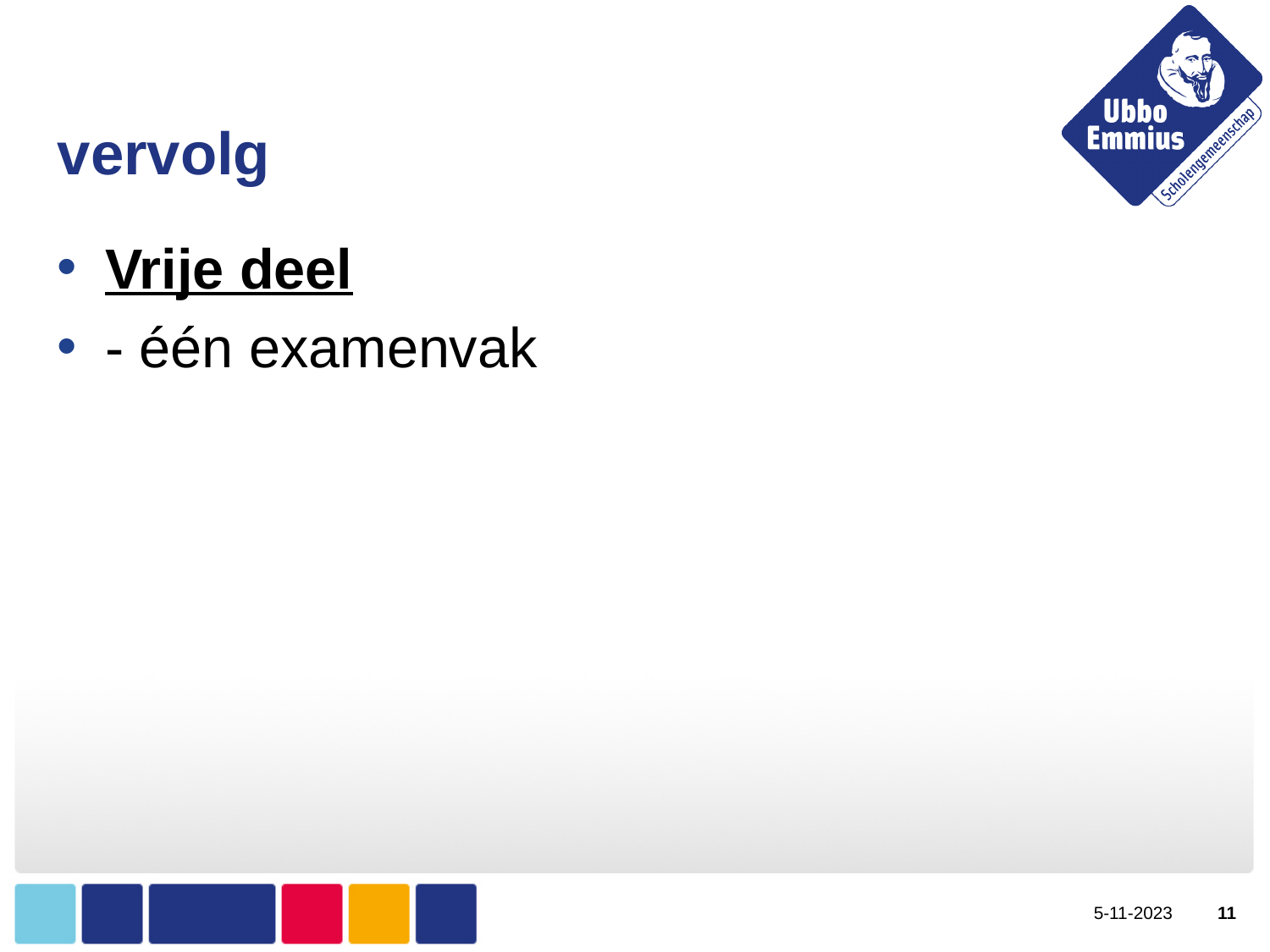

# vervolg
Vrije deel
- één examenvak

5-11-2023
11